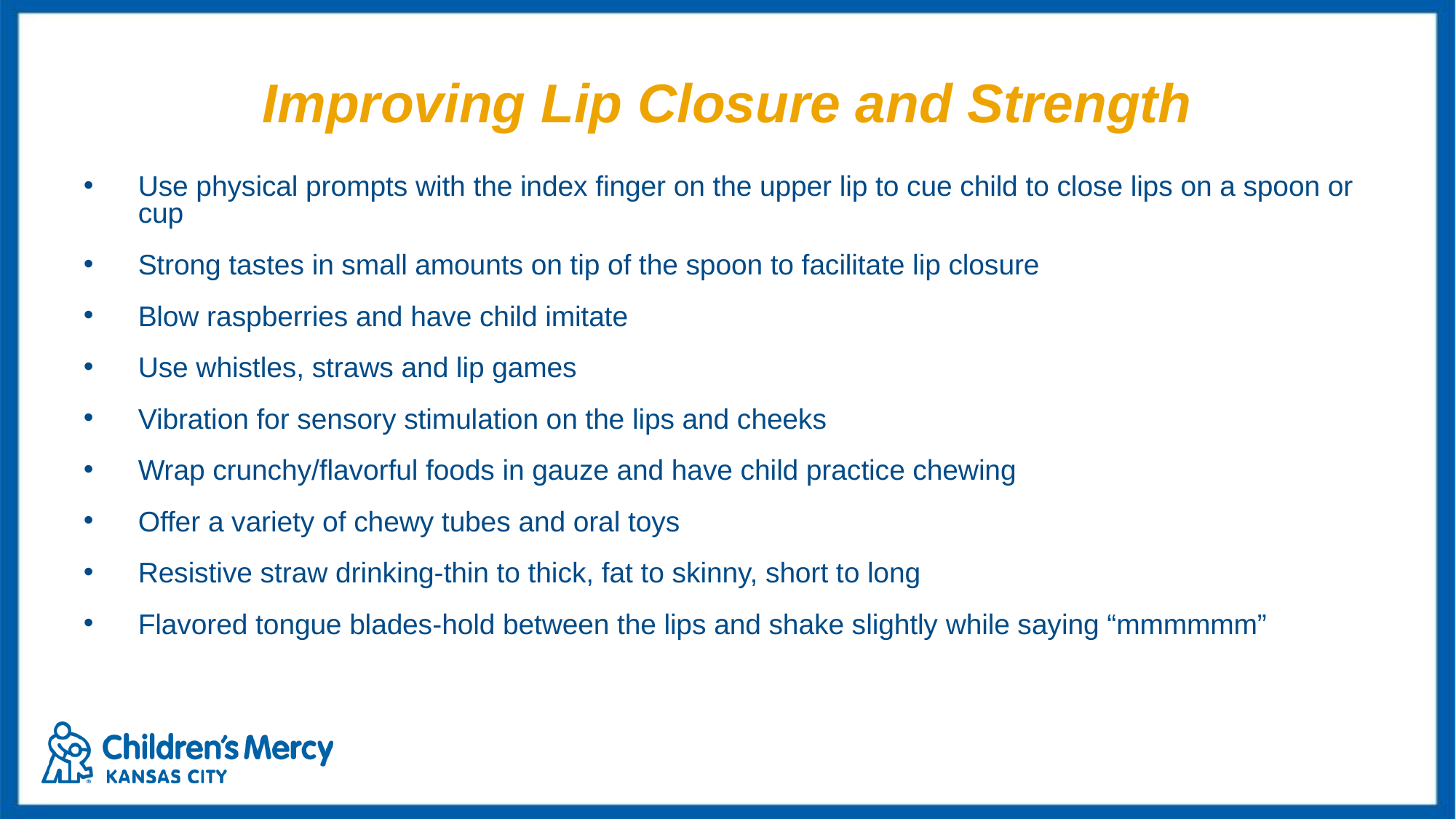

# Improving Lip Closure and Strength
Use physical prompts with the index finger on the upper lip to cue child to close lips on a spoon or cup
Strong tastes in small amounts on tip of the spoon to facilitate lip closure
Blow raspberries and have child imitate
Use whistles, straws and lip games
Vibration for sensory stimulation on the lips and cheeks
Wrap crunchy/flavorful foods in gauze and have child practice chewing
Offer a variety of chewy tubes and oral toys
Resistive straw drinking-thin to thick, fat to skinny, short to long
Flavored tongue blades-hold between the lips and shake slightly while saying “mmmmmm”